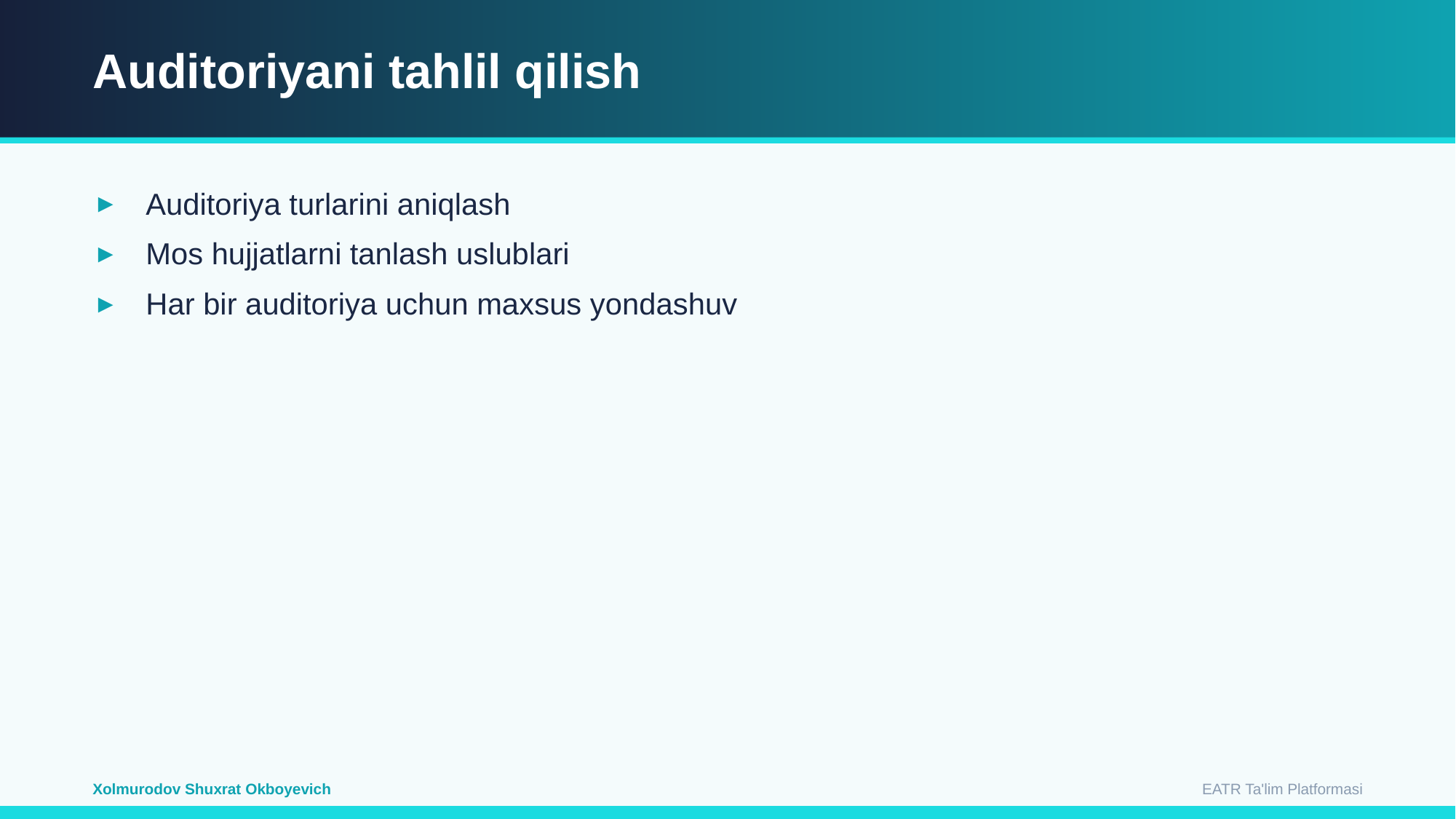

Auditoriyani tahlil qilish

Auditoriya turlarini aniqlash
Mos hujjatlarni tanlash uslublari
Har bir auditoriya uchun maxsus yondashuv
EATR Ta'lim Platformasi
Xolmurodov Shuxrat Okboyevich